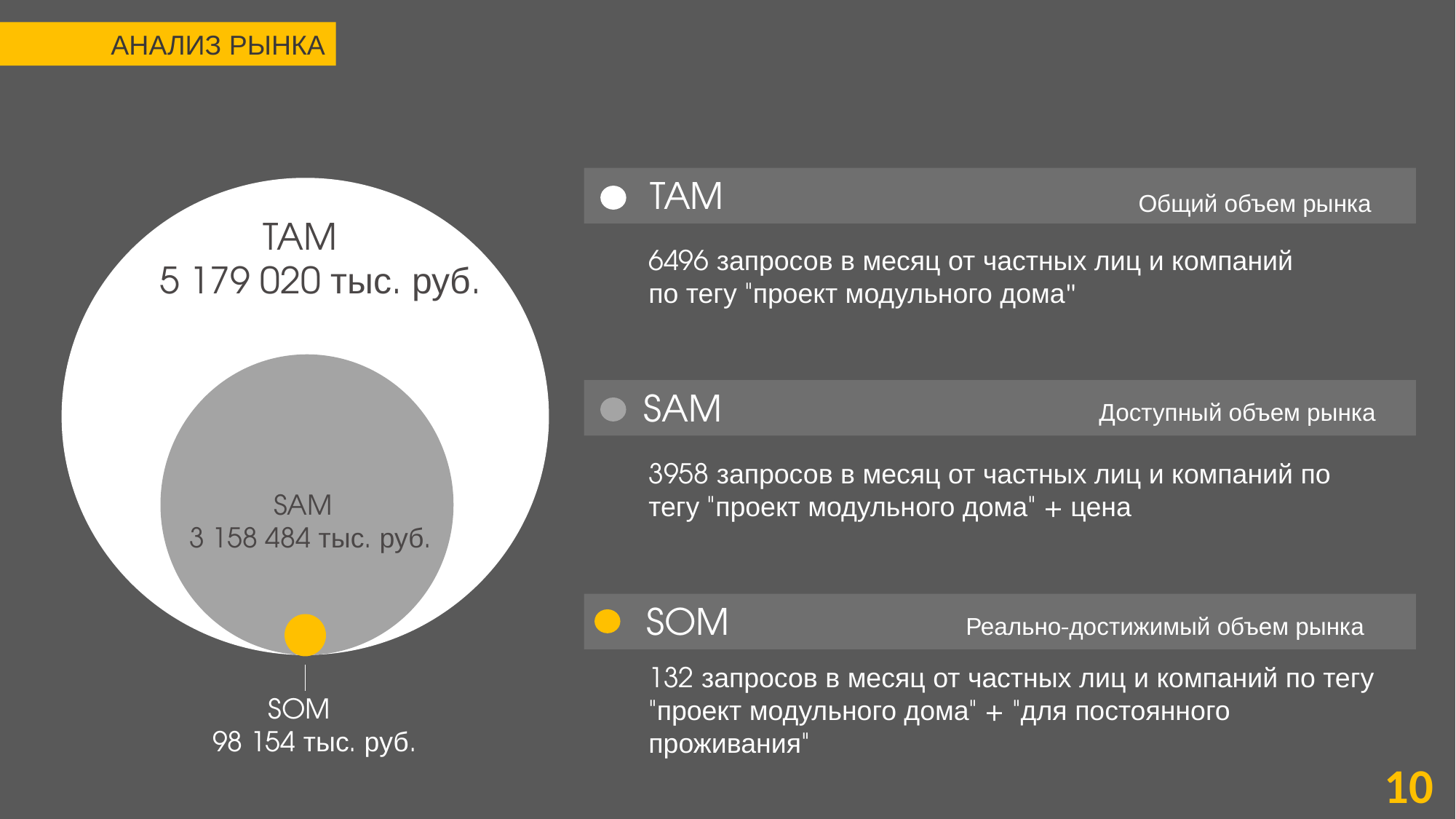

АНАЛИЗ РЫНКА
TAM

Общий объем рынка

TAM
  5 179 020 тыс. руб.
6496 запросов в месяц от частных лиц и компаний по тегу "проект модульного дома"

SAM
Доступный объем рынка

3958 запросов в месяц от частных лиц и компаний по тегу "проект модульного дома" + цена
SAM
 3 158 484 тыс. руб.

SOM
Реально-достижимый объем рынка

132 запросов в месяц от частных лиц и компаний по тегу "проект модульного дома" + "для постоянного проживания"
SOM
  98 154 тыс. руб.
10